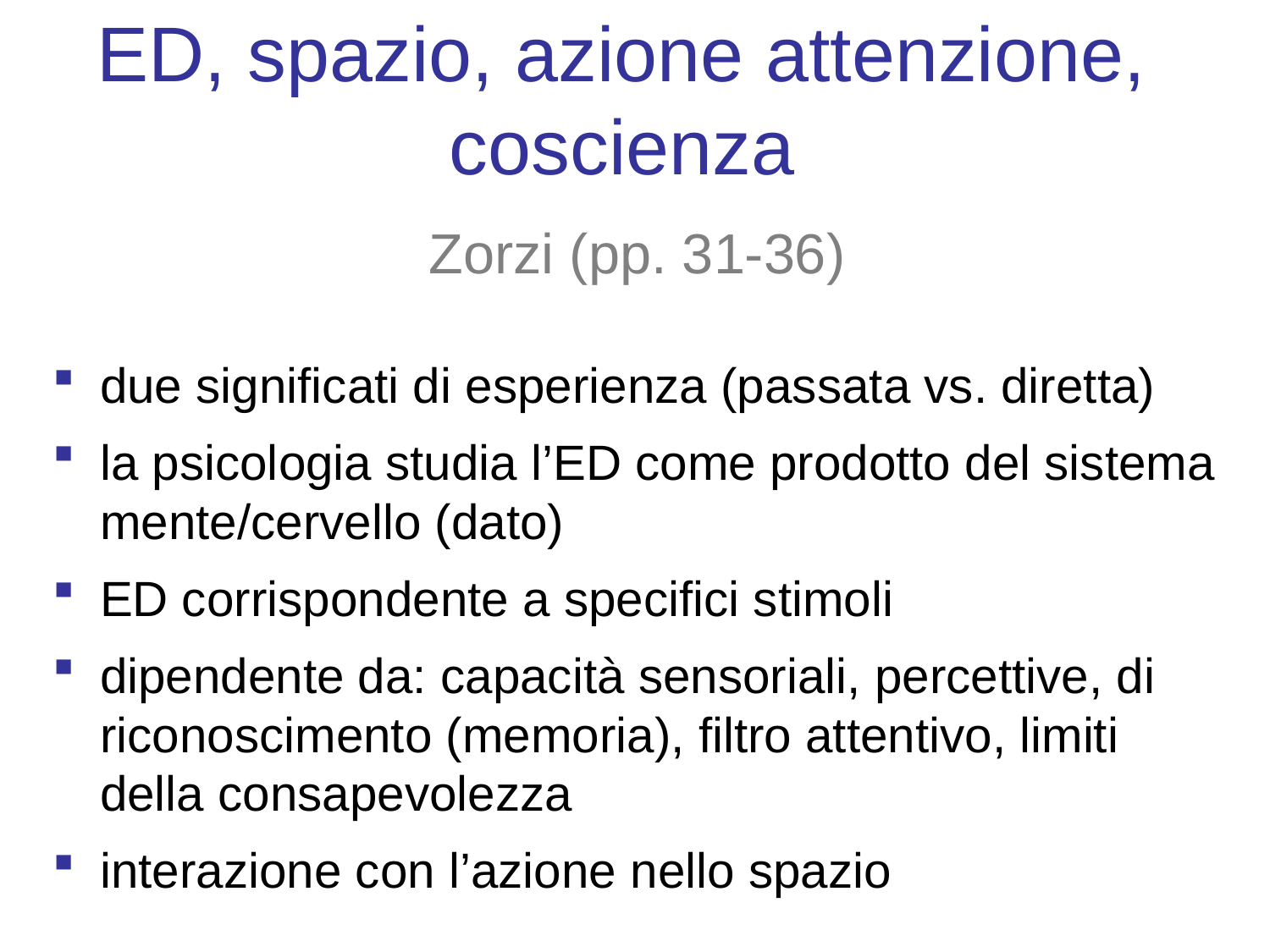

ED, spazio, azione attenzione, coscienza
Zorzi (pp. 31-36)
due significati di esperienza (passata vs. diretta)
la psicologia studia l’ED come prodotto del sistema mente/cervello (dato)
ED corrispondente a specifici stimoli
dipendente da: capacità sensoriali, percettive, di riconoscimento (memoria), filtro attentivo, limiti della consapevolezza
interazione con l’azione nello spazio